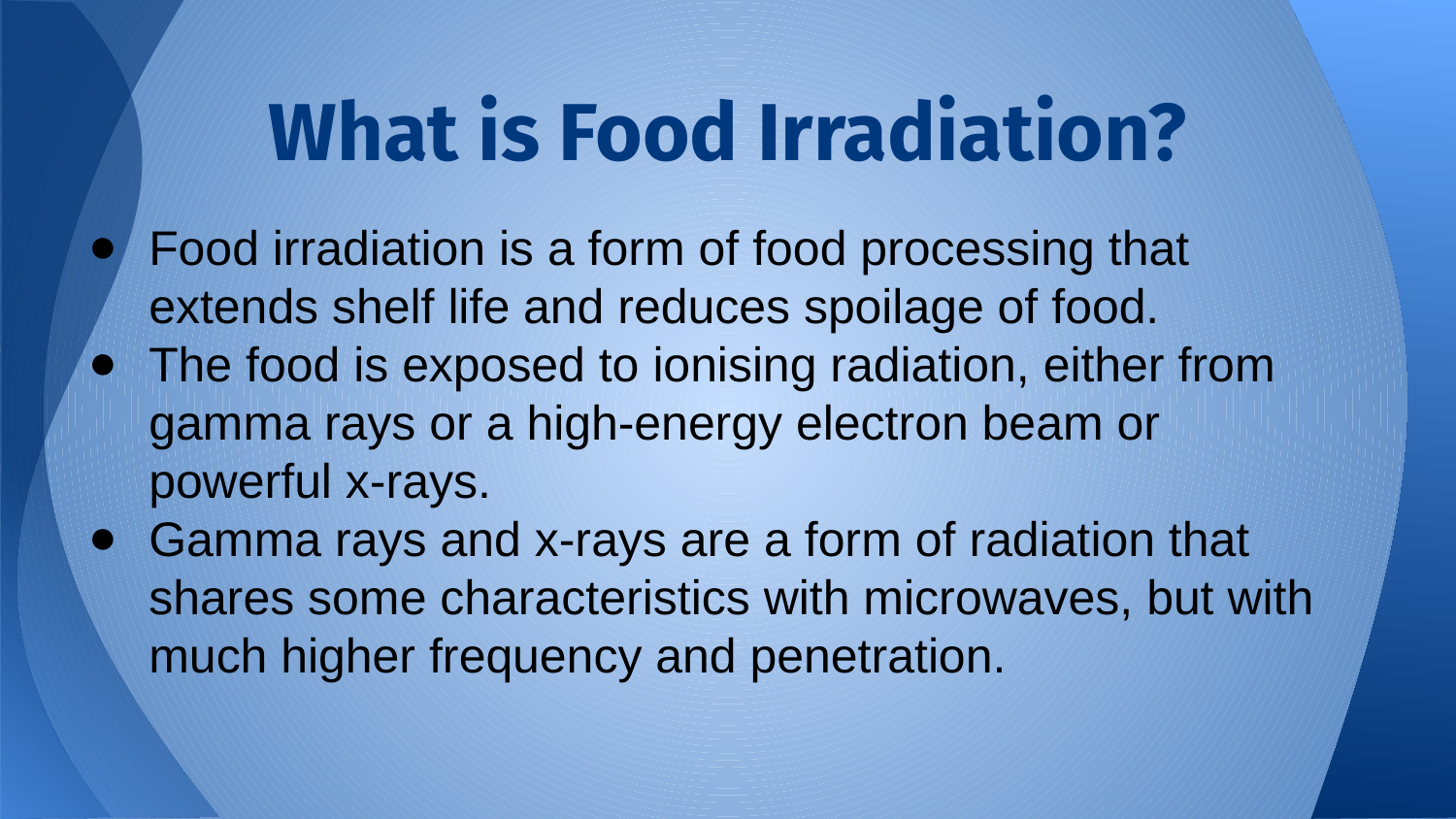

# What is Food Irradiation?
Food irradiation is a form of food processing that extends shelf life and reduces spoilage of food.
The food is exposed to ionising radiation, either from gamma rays or a high-energy electron beam or powerful x-rays.
Gamma rays and x-rays are a form of radiation that shares some characteristics with microwaves, but with much higher frequency and penetration.